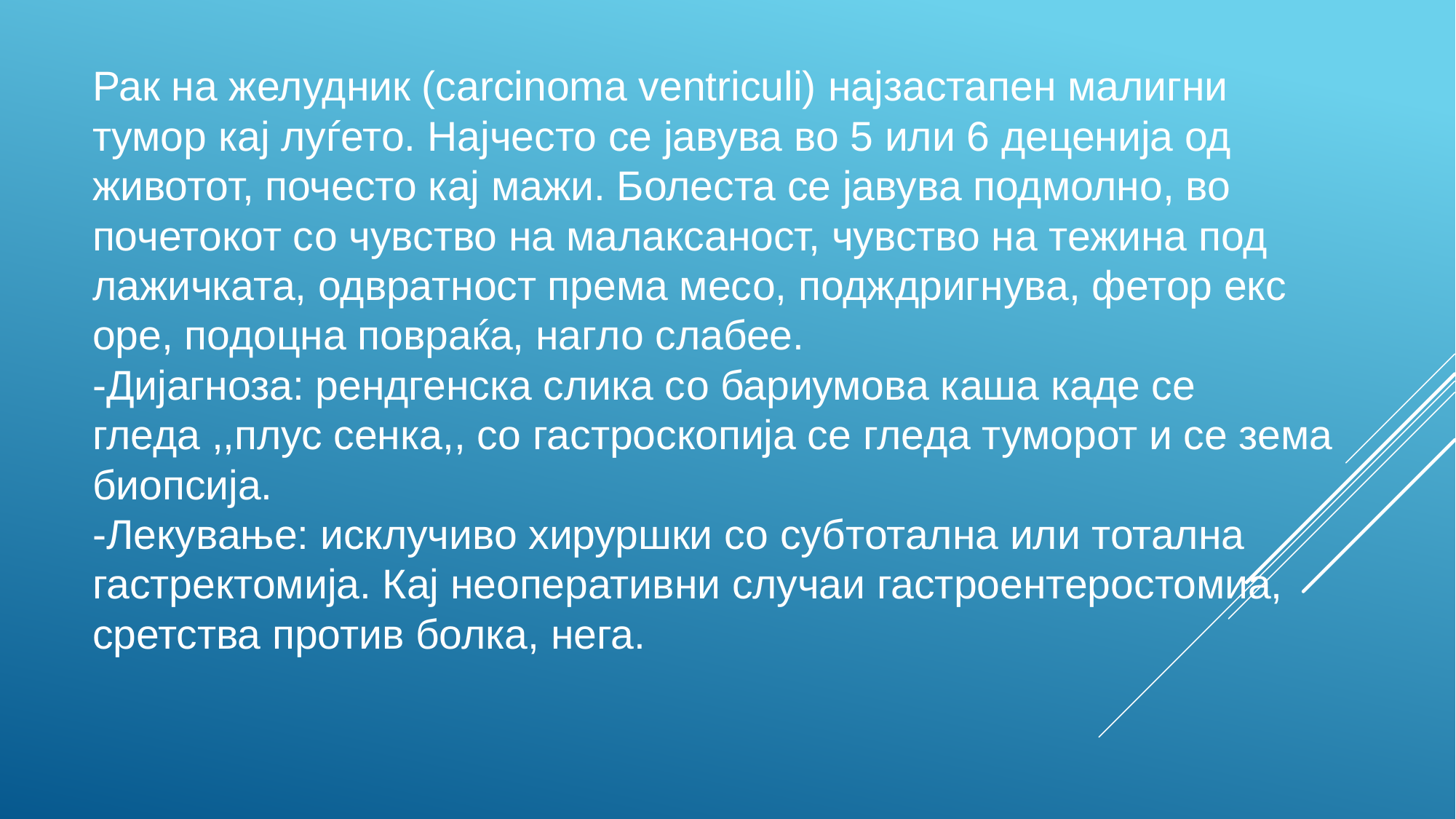

# Рак на желудник (carcinoma ventriculi) најзастапен малигни тумор кај луѓето. Најчесто се јавува во 5 или 6 деценија од животот, почесто кај мажи. Болеста се јавува подмолно, во почетокот со чувство на малаксаност, чувство на тежина под лажичката, одвратност према месо, подждригнува, фетор екс оре, подоцна повраќа, нагло слабее. -Дијагноза: рендгенска слика со бариумова каша каде се гледа ,,плус сенка,, со гастроскопија се гледа туморот и се зема биопсија. -Лекување: исклучиво хируршки со субтотална или тотална гастректомија. Кај неоперативни случаи гастроентеростомиа, сретства против болка, нега.